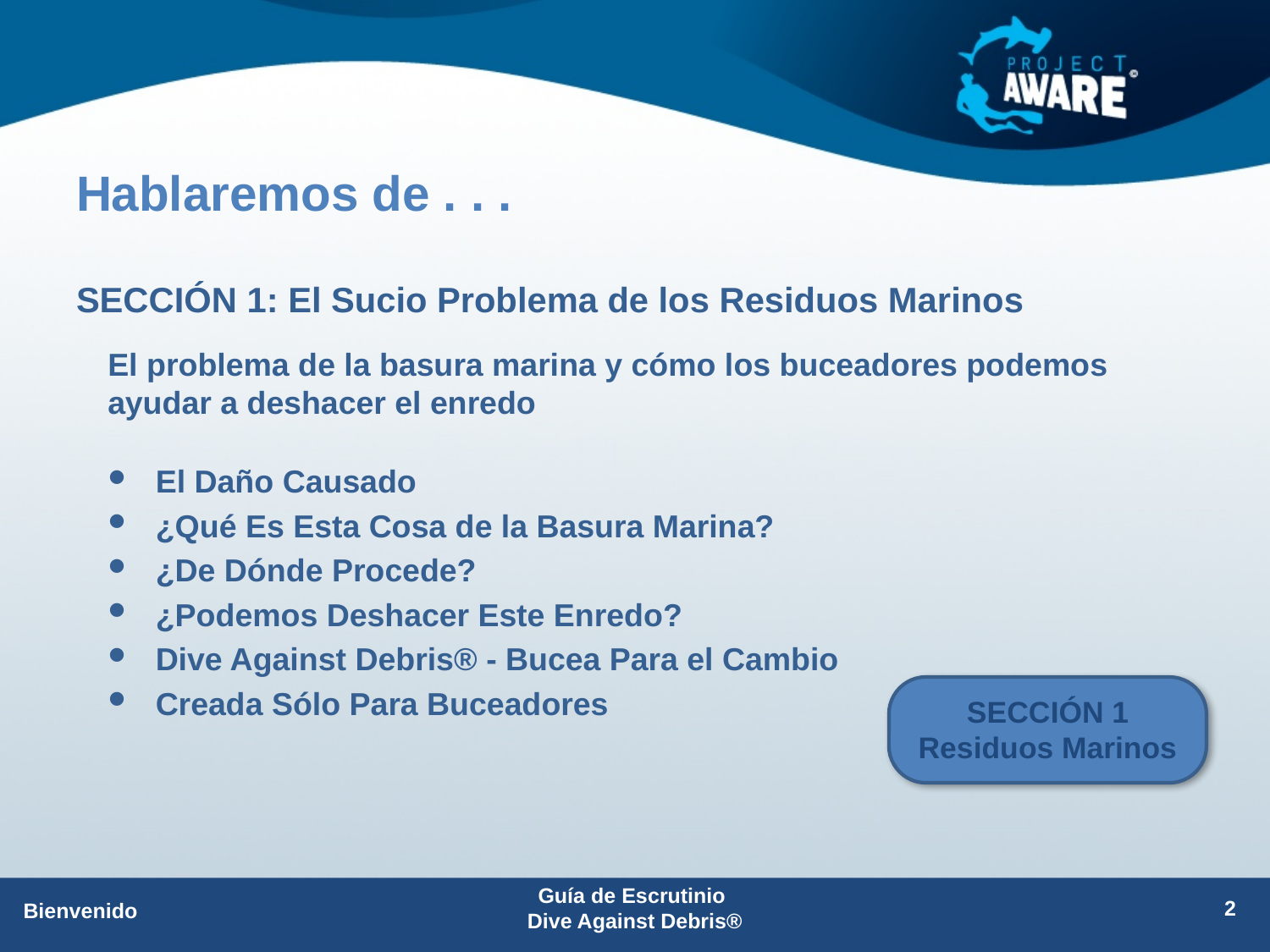

# Hablaremos de . . .
SECCIÓN 1: El Sucio Problema de los Residuos Marinos
El problema de la basura marina y cómo los buceadores podemos ayudar a deshacer el enredo
El Daño Causado
¿Qué Es Esta Cosa de la Basura Marina?
¿De Dónde Procede?
¿Podemos Deshacer Este Enredo?
Dive Against Debris® - Bucea Para el Cambio
Creada Sólo Para Buceadores

SECCIÓN 1
Residuos Marinos
Guía de Escrutinio
Dive Against Debris®
2
Bienvenido